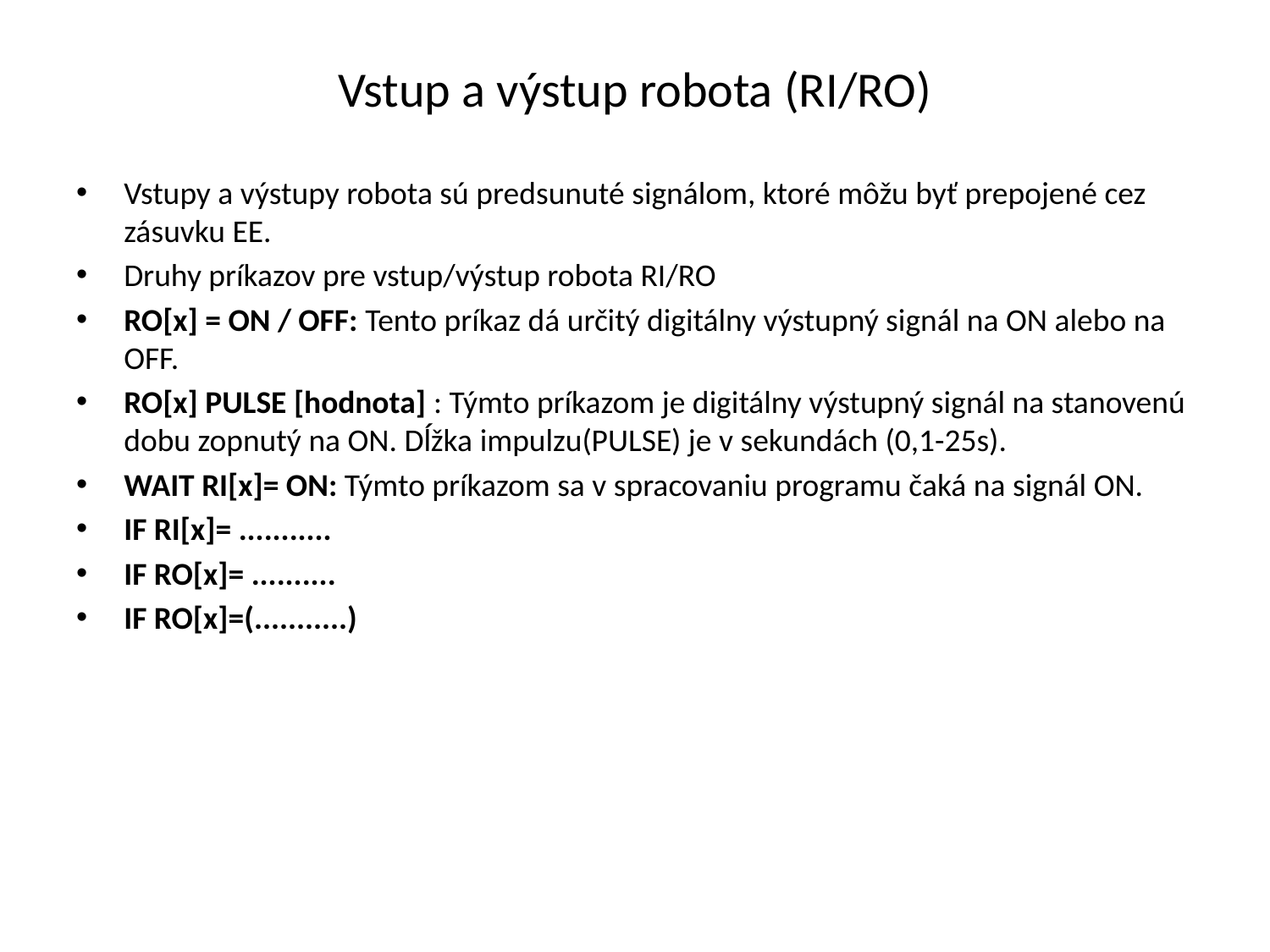

# Vstup a výstup robota (RI/RO)
Vstupy a výstupy robota sú predsunuté signálom, ktoré môžu byť prepojené cez zásuvku EE.
Druhy príkazov pre vstup/výstup robota RI/RO
RO[x] = ON / OFF: Tento príkaz dá určitý digitálny výstupný signál na ON alebo na OFF.
RO[x] PULSE [hodnota] : Týmto príkazom je digitálny výstupný signál na stanovenú dobu zopnutý na ON. Dĺžka impulzu(PULSE) je v sekundách (0,1-25s).
WAIT RI[x]= ON: Týmto príkazom sa v spracovaniu programu čaká na signál ON.
IF RI[x]= ...........
IF RO[x]= ..........
IF RO[x]=(...........)